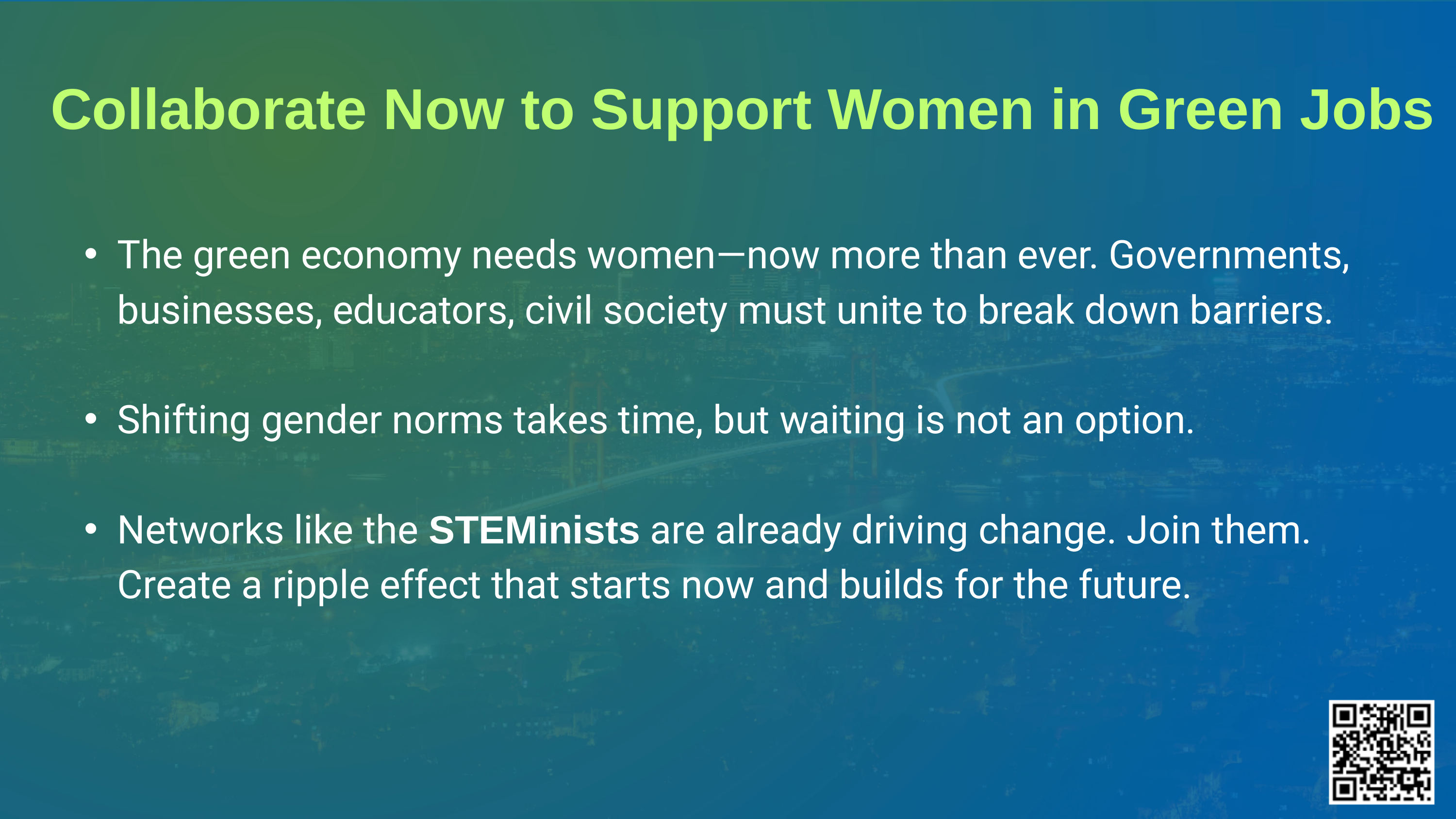

Collaborate Now to Support Women in Green Jobs

The green economy needs women—now more than ever. Governments, businesses, educators, civil society must unite to break down barriers.

Shifting gender norms takes time, but waiting is not an option.

Networks like the STEMinists are already driving change. Join them. Create a ripple effect that starts now and builds for the future.

Panel discussion 2: Integrating gender equality in STEM for better just transition outcomes

 Scene setting